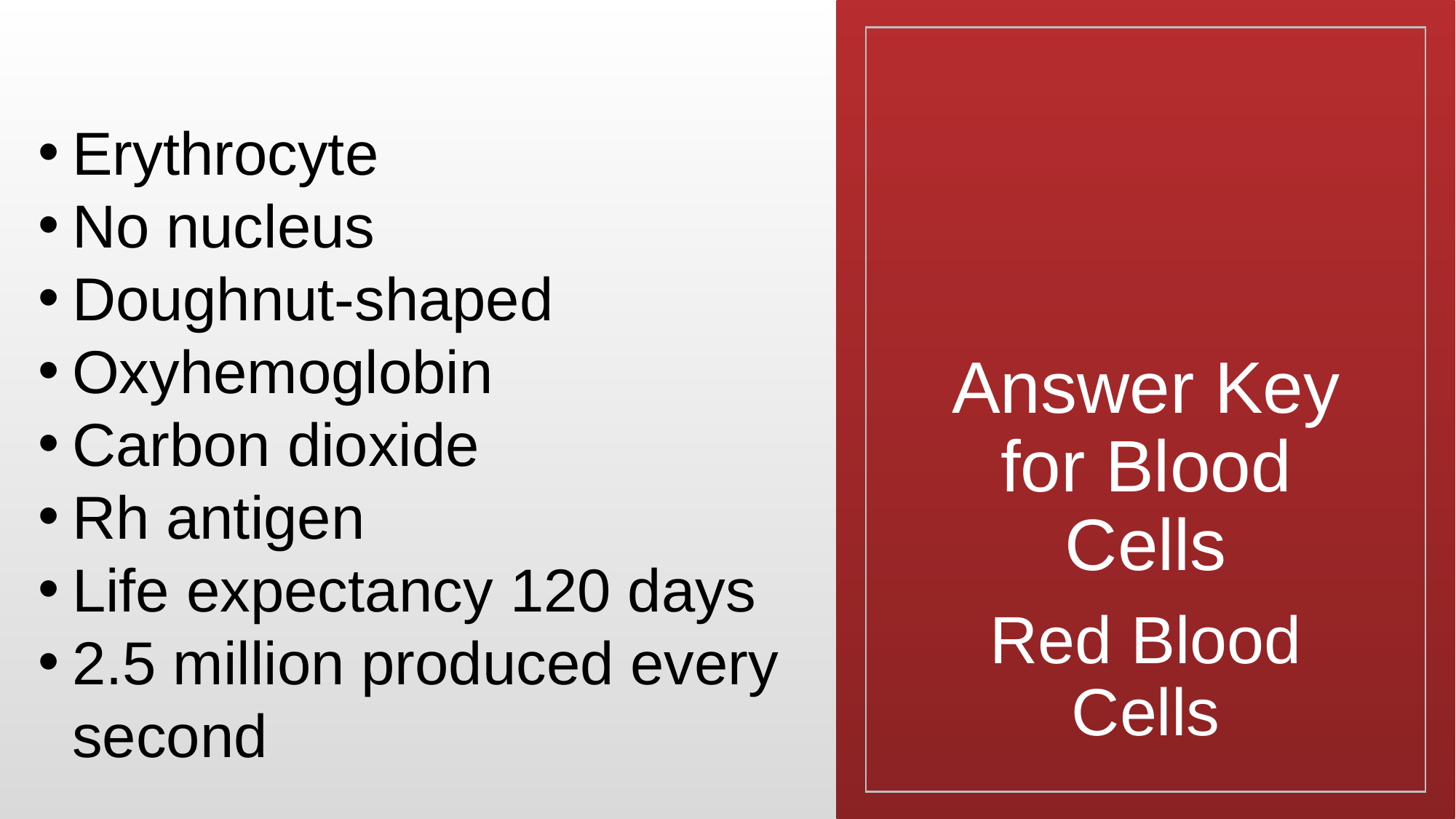

Erythrocyte
No nucleus
Doughnut-shaped
Oxyhemoglobin
Carbon dioxide
Rh antigen
Life expectancy 120 days
2.5 million produced every second
# Answer Key for Blood Cells
Red Blood Cells